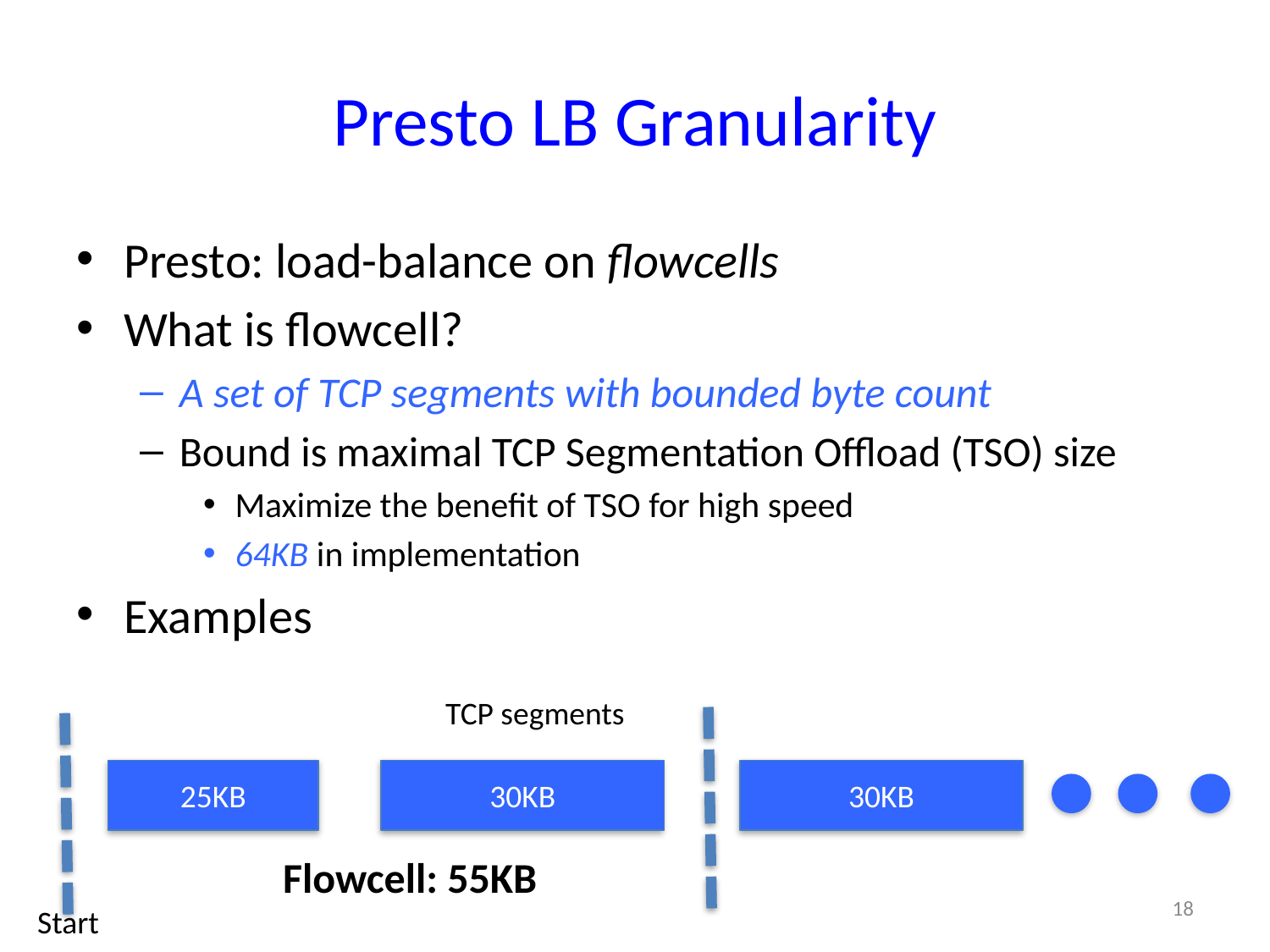

# Presto LB Granularity
Presto: load-balance on flowcells
What is flowcell?
A set of TCP segments with bounded byte count
Bound is maximal TCP Segmentation Offload (TSO) size
Maximize the benefit of TSO for high speed
64KB in implementation
Examples

TCP segments
25KB
30KB
30KB

Flowcell: 55KB
18
Start